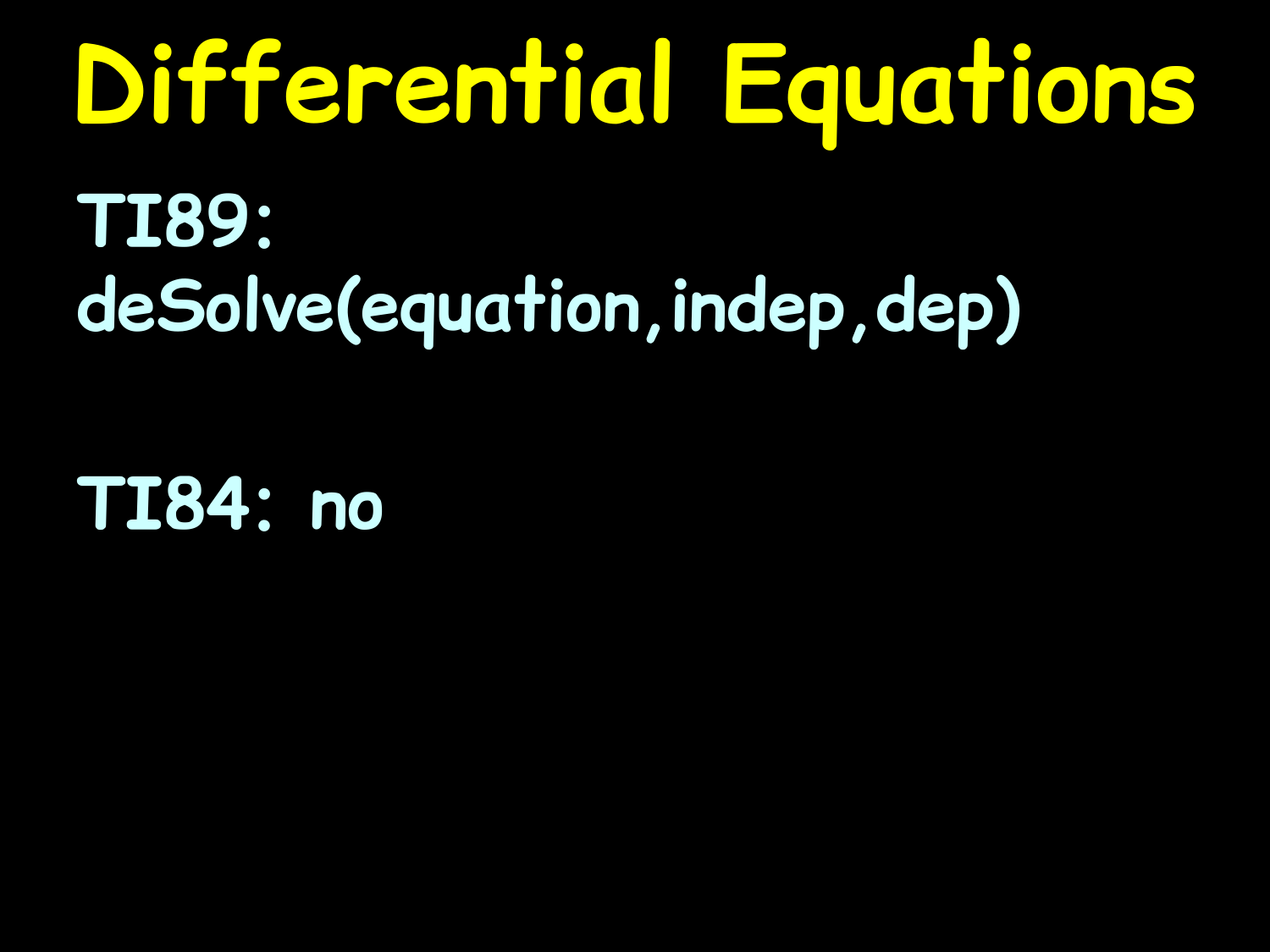

# Differential Equations
TI89: deSolve(equation,indep,dep)

TI84: no